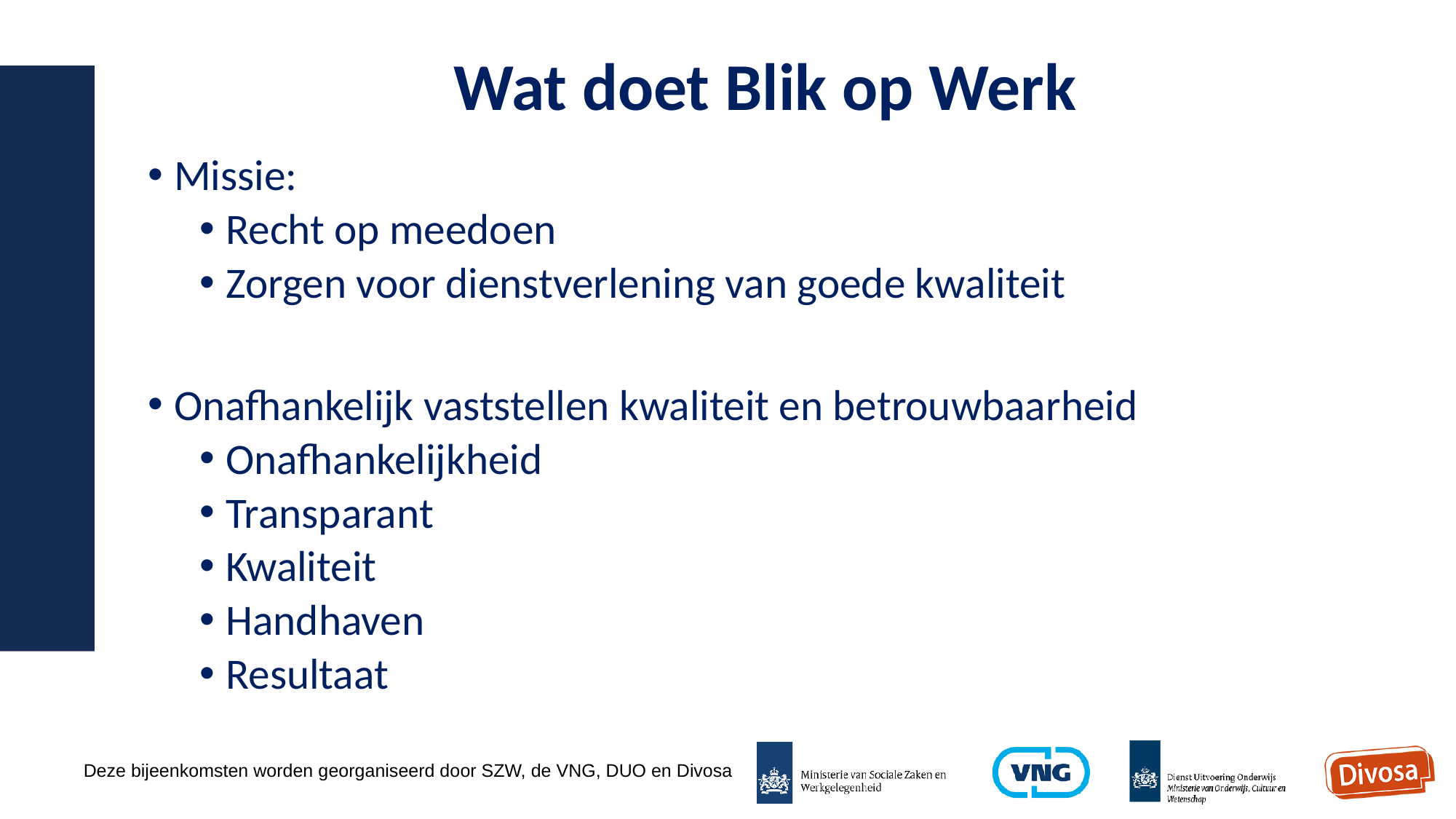

# Wat doet Blik op Werk
Missie:
Recht op meedoen
Zorgen voor dienstverlening van goede kwaliteit

Onafhankelijk vaststellen kwaliteit en betrouwbaarheid
Onafhankelijkheid
Transparant
Kwaliteit
Handhaven
Resultaat